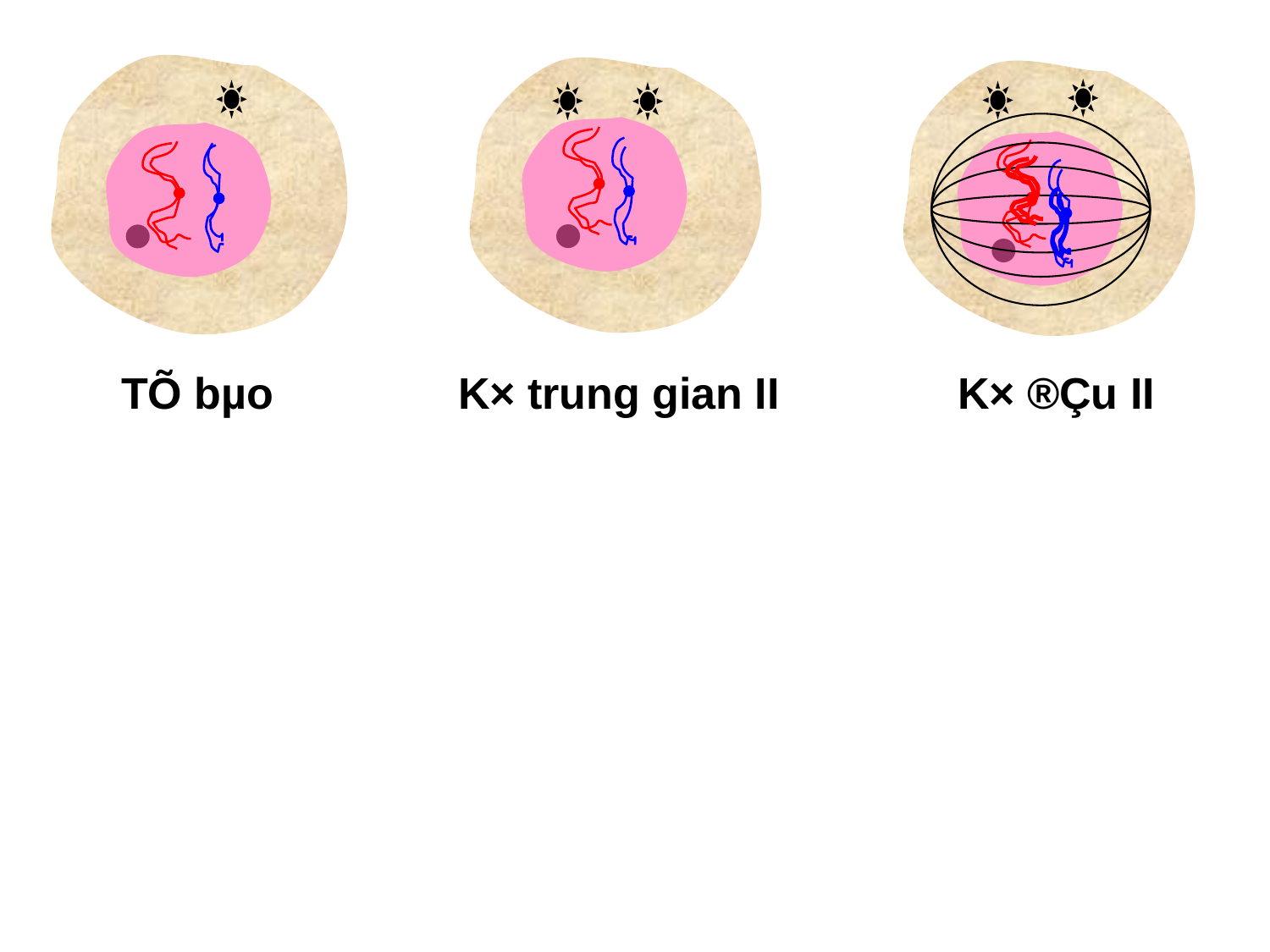

TÕ bµo
K× trung gian II
K× ®Çu II